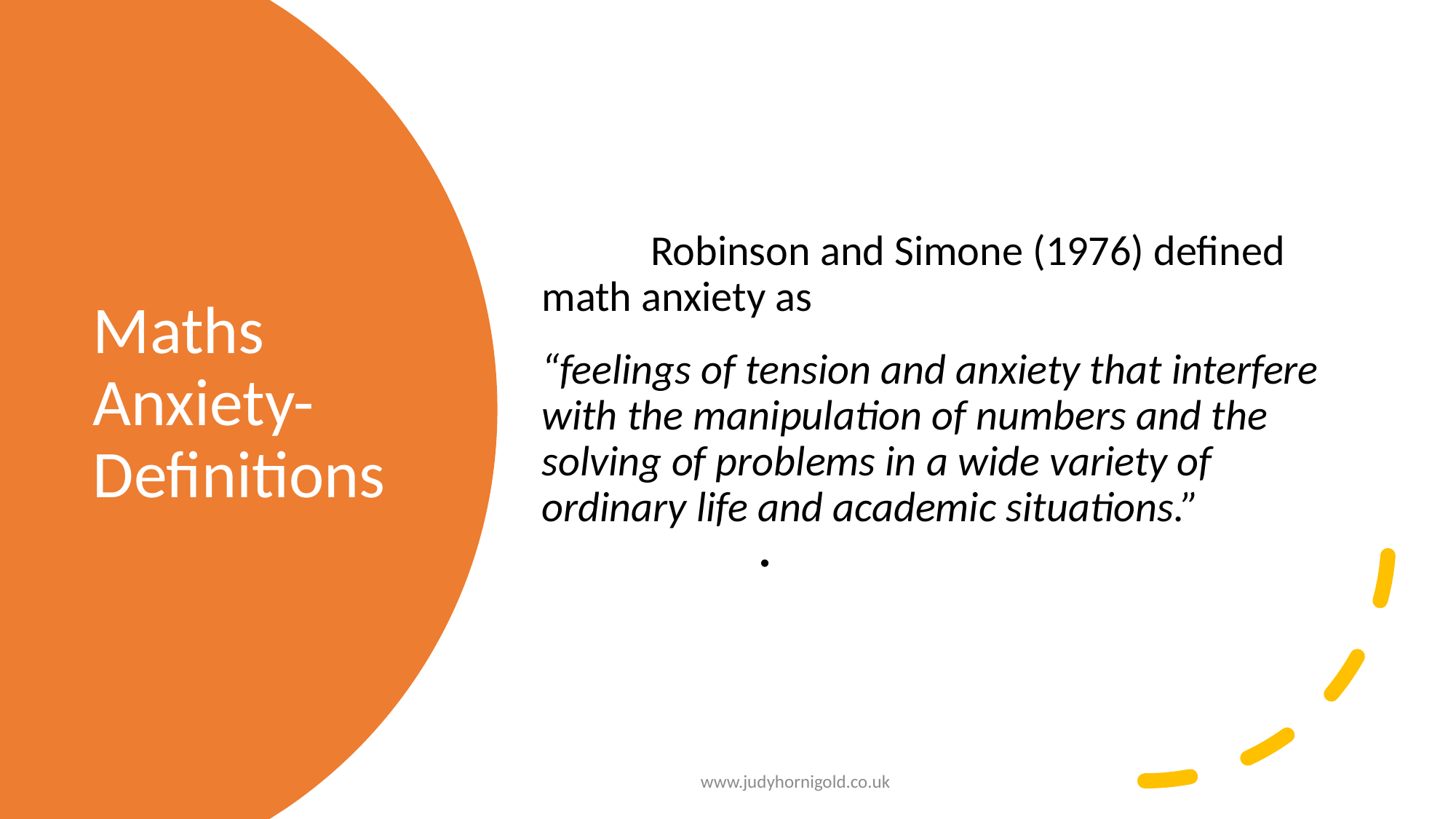

Robinson and Simone (1976) defined math anxiety as
“feelings of tension and anxiety that interfere with the manipulation of numbers and the solving of problems in a wide variety of ordinary life and academic situations.”

# Maths Anxiety- Definitions

www.judyhornigold.co.uk